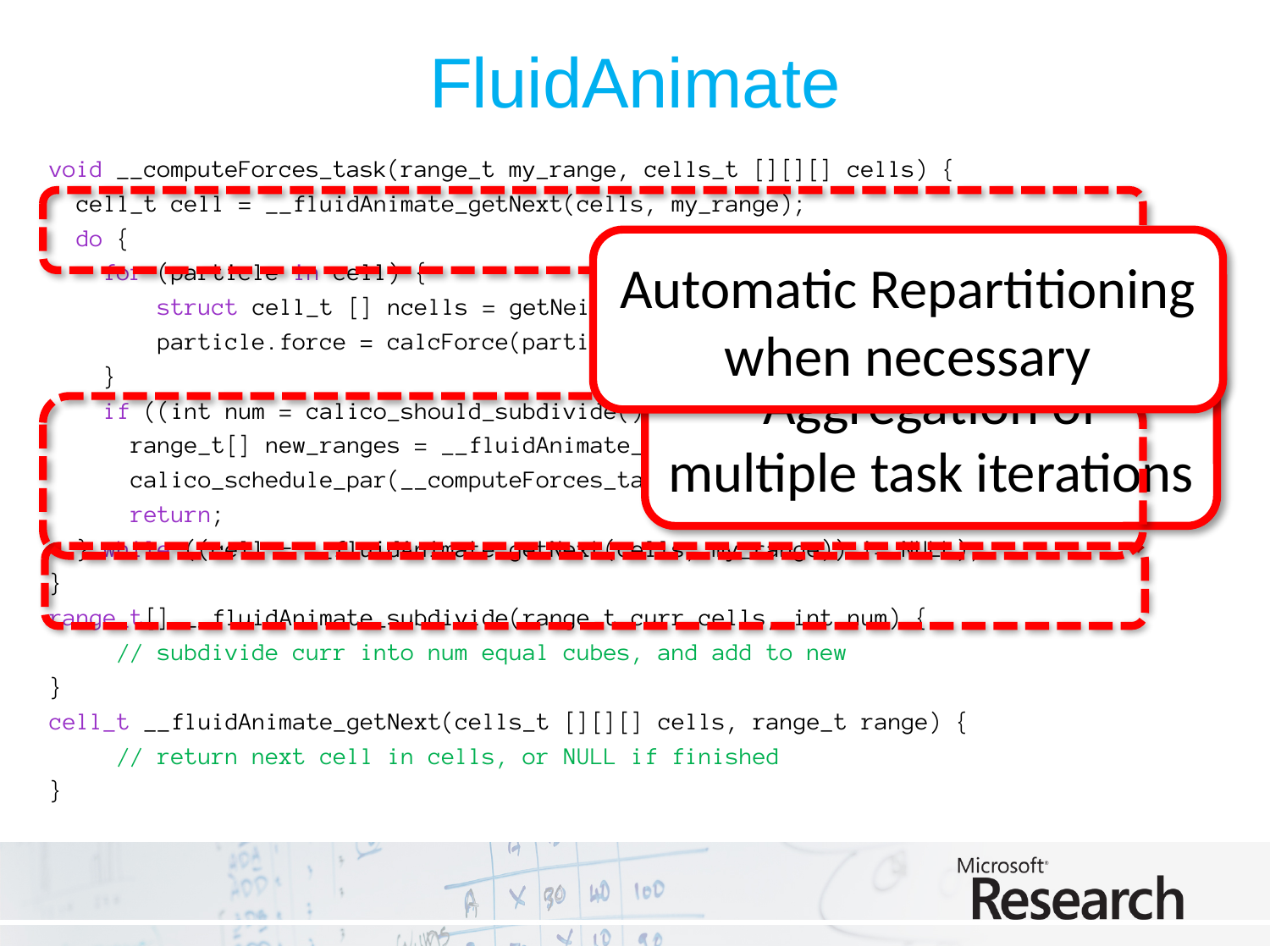

# FluidAnimate
void __computeForces_task(range_t my_range, cells_t [][][] cells) {
  cell_t cell = __fluidAnimate_getNext(cells, my_range);
  do {
    for (particle in cell) {
        struct cell_t [] ncells = getNeighbours(cell);
        particle.force = calcForce(particle, ncells);
    }
    if ((int num = calico_should_subdivide()) > 0) {
      range_t[] new_ranges = __fluidAnimate_subdivide(my_range, num);
      calico_schedule_par(__computeForces_task, new_ranges, cells);
      return;
  } while ((cell = __fluidAnimate_getNext(cells, my_range)) != NULL);
}
range_t[] __fluidAnimate_subdivide(range_t curr_cells, int num) {
     // subdivide curr into num equal cubes, and add to new
}
cell_t __fluidAnimate_getNext(cells_t [][][] cells, range_t range) {
     // return next cell in cells, or NULL if finished
}

Automatic Repartitioning when necessary
Aggregation of multiple task iterations